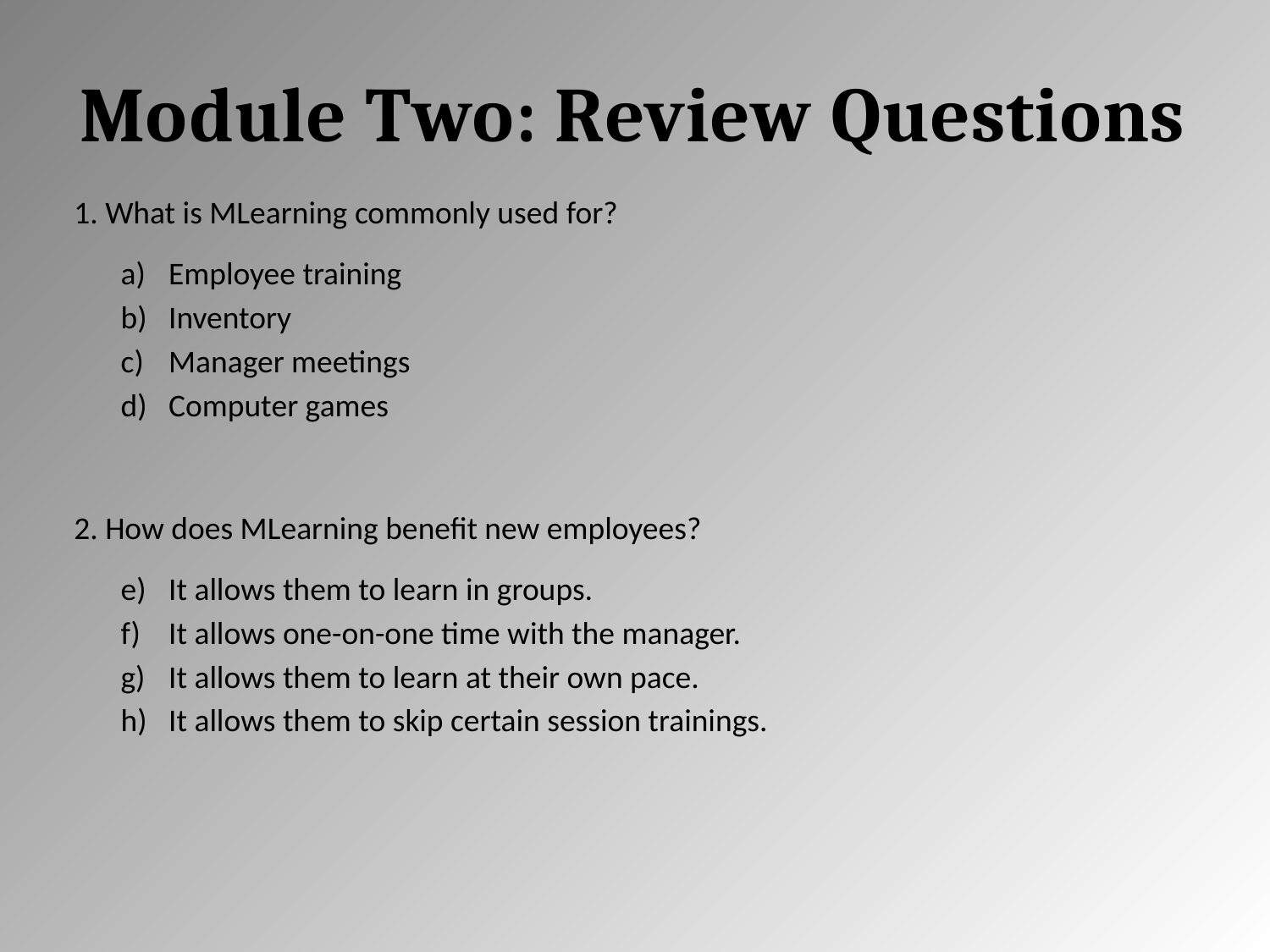

# Module Two: Review Questions
1. What is MLearning commonly used for?
Employee training
Inventory
Manager meetings
Computer games

2. How does MLearning benefit new employees?
It allows them to learn in groups.
It allows one-on-one time with the manager.
It allows them to learn at their own pace.
It allows them to skip certain session trainings.